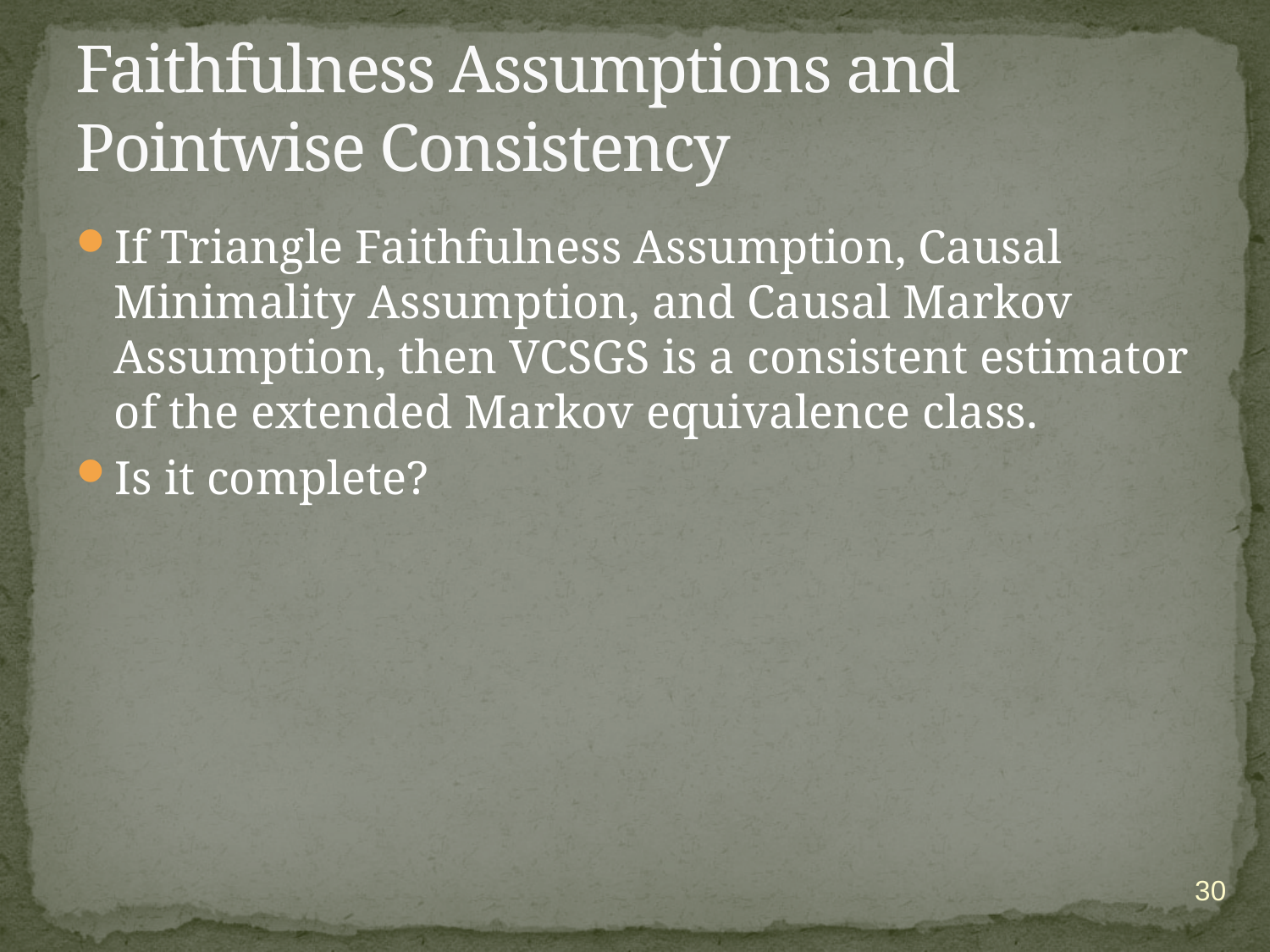

# Faithfulness Assumptions and Pointwise Consistency
If Triangle Faithfulness Assumption, Causal Minimality Assumption, and Causal Markov Assumption, then VCSGS is a consistent estimator of the extended Markov equivalence class.
Is it complete?
30